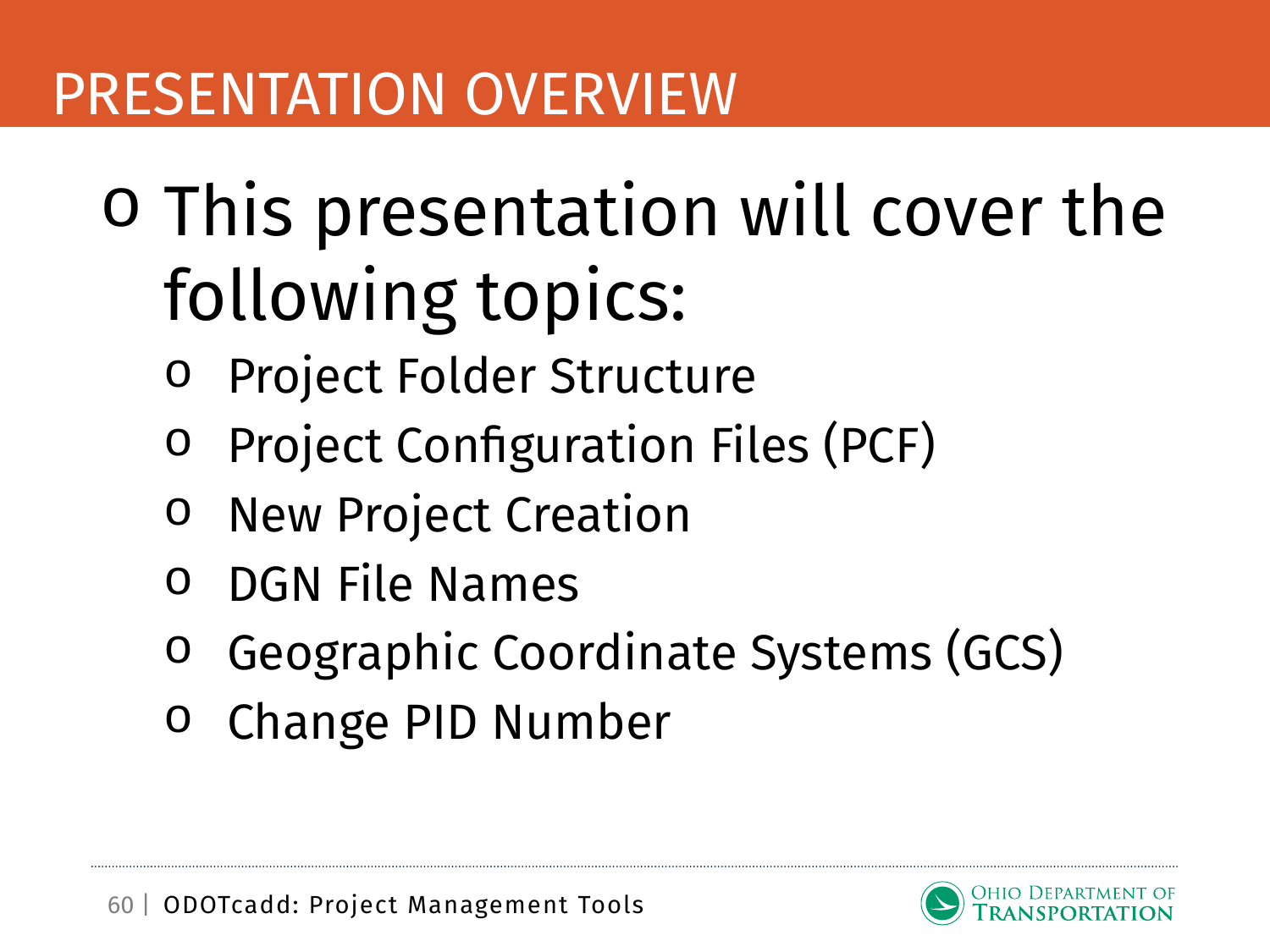

# Presentation Overview
This presentation will cover the following topics:
Project Folder Structure
Project Configuration Files (PCF)
New Project Creation
DGN File Names
Geographic Coordinate Systems (GCS)
Change PID Number

ODOTcadd: Project Management Tools